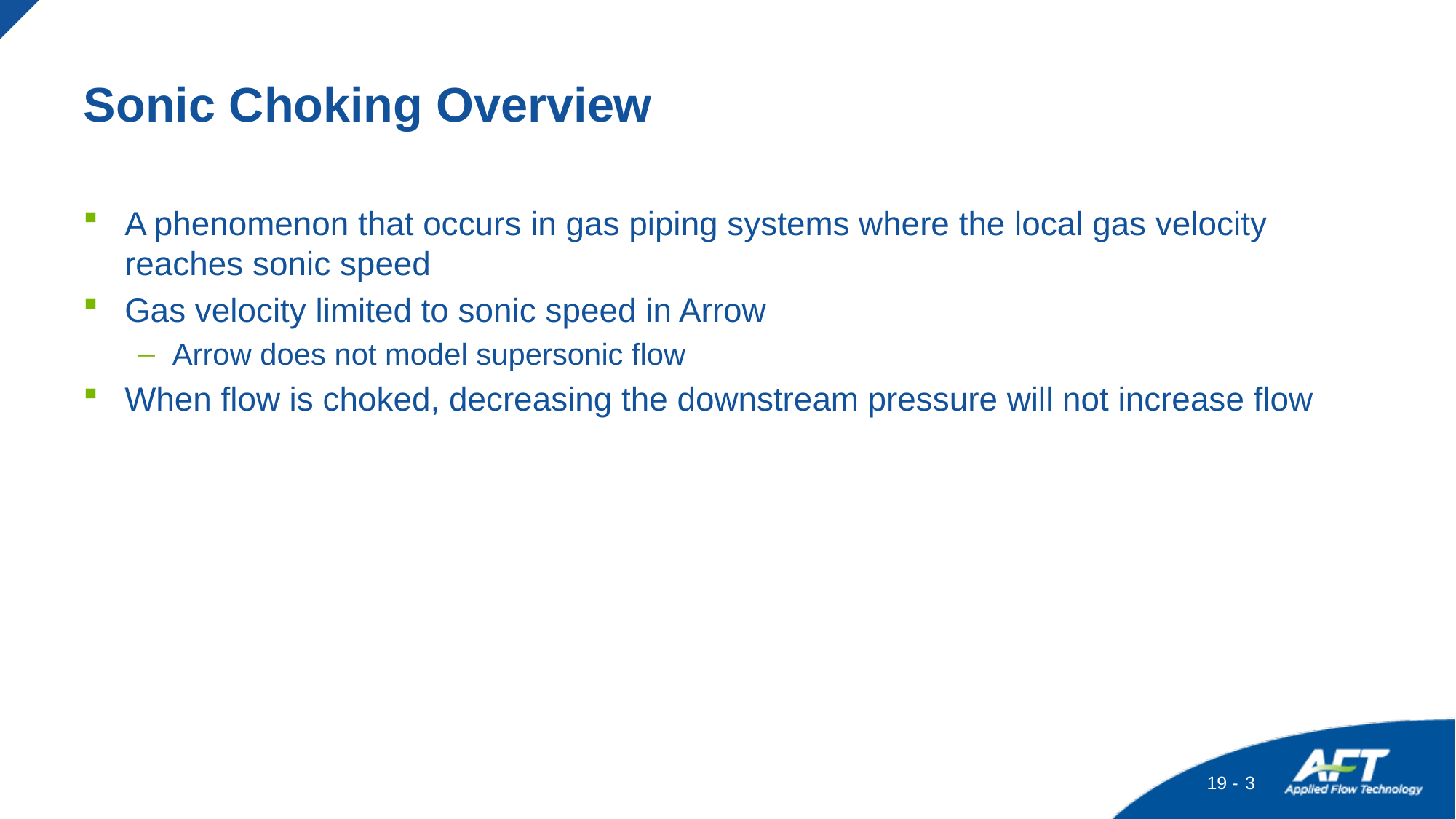

# Sonic Choking Overview
A phenomenon that occurs in gas piping systems where the local gas velocity reaches sonic speed
Gas velocity limited to sonic speed in Arrow
Arrow does not model supersonic flow
When flow is choked, decreasing the downstream pressure will not increase flow
3